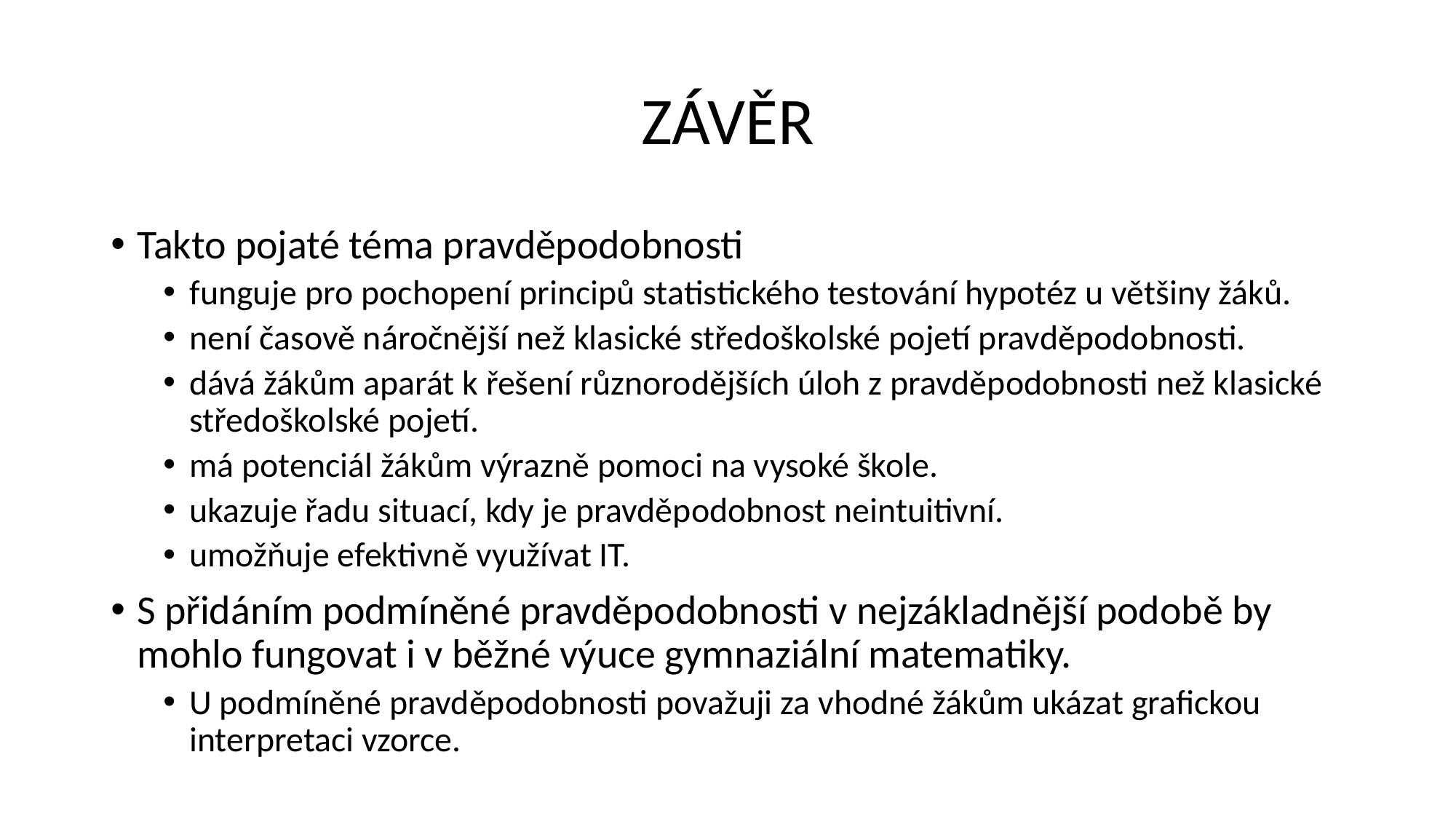

# ZÁVĚR
Takto pojaté téma pravděpodobnosti
funguje pro pochopení principů statistického testování hypotéz u většiny žáků.
není časově náročnější než klasické středoškolské pojetí pravděpodobnosti.
dává žákům aparát k řešení různorodějších úloh z pravděpodobnosti než klasické středoškolské pojetí.
má potenciál žákům výrazně pomoci na vysoké škole.
ukazuje řadu situací, kdy je pravděpodobnost neintuitivní.
umožňuje efektivně využívat IT.
S přidáním podmíněné pravděpodobnosti v nejzákladnější podobě by mohlo fungovat i v běžné výuce gymnaziální matematiky.
U podmíněné pravděpodobnosti považuji za vhodné žákům ukázat grafickou interpretaci vzorce.